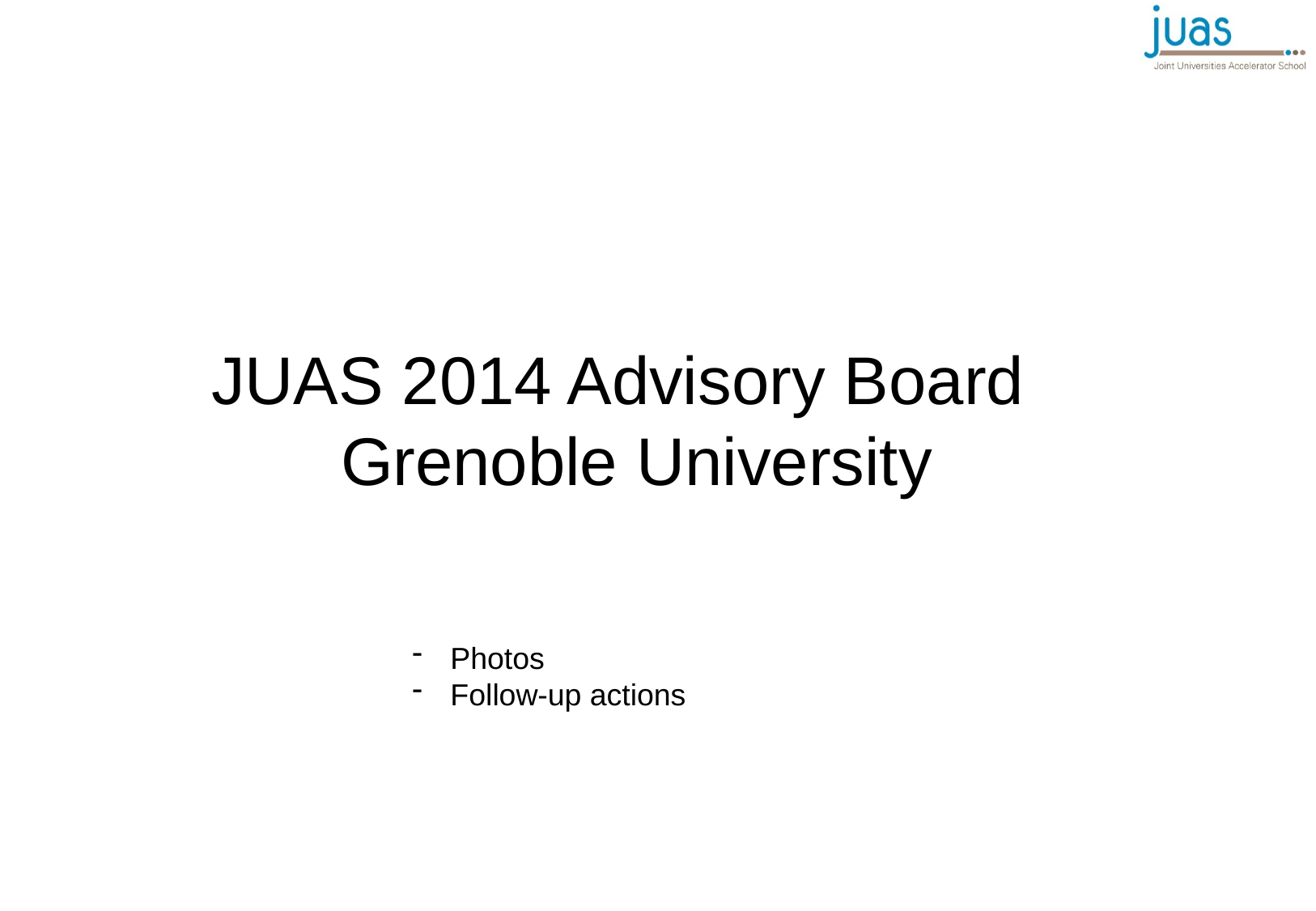

JUAS 2014 Advisory Board
Grenoble University
Photos
Follow-up actions